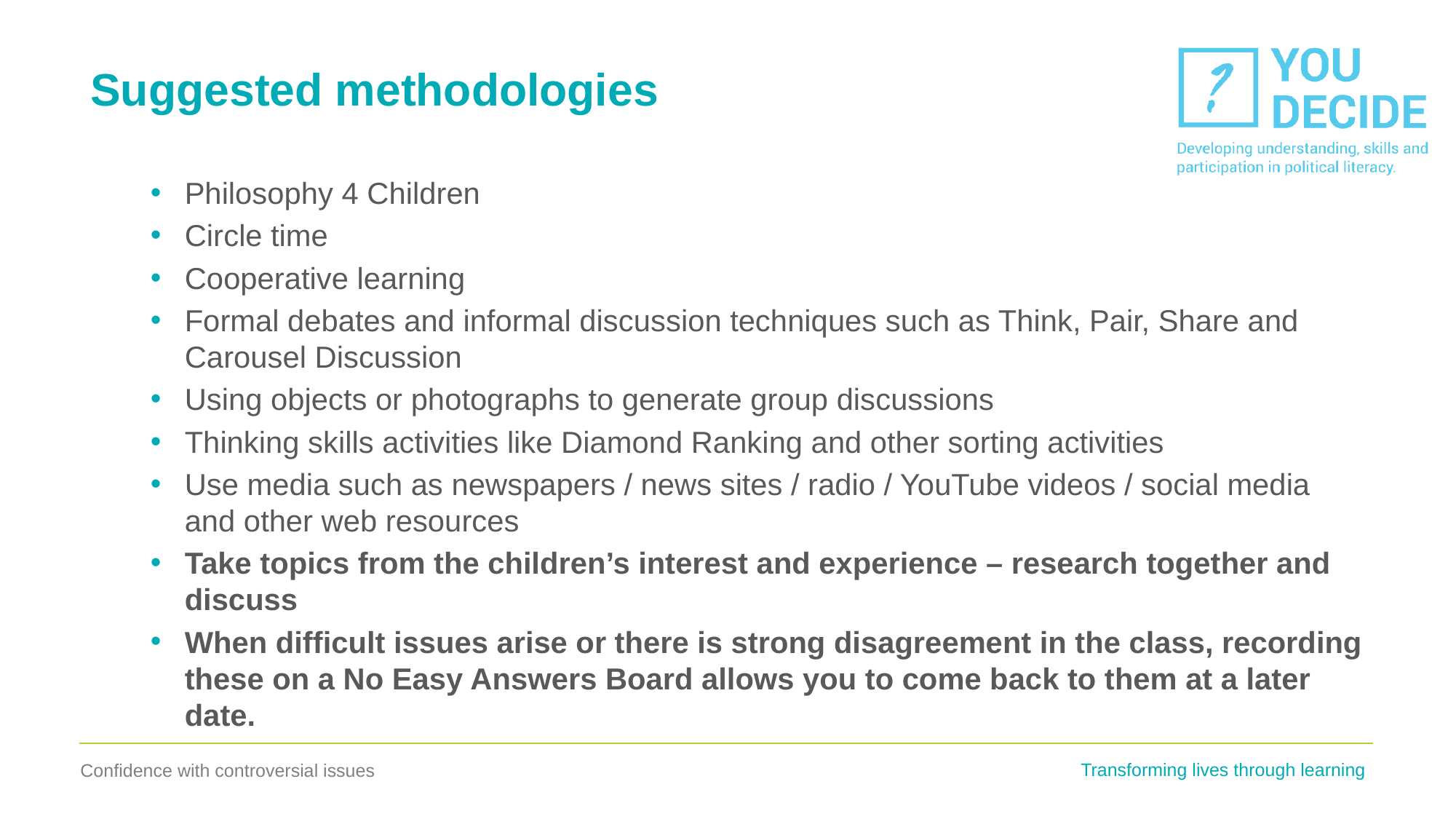

# Suggested methodologies
Philosophy 4 Children
Circle time
Cooperative learning
Formal debates and informal discussion techniques such as Think, Pair, Share and Carousel Discussion
Using objects or photographs to generate group discussions
Thinking skills activities like Diamond Ranking and other sorting activities
Use media such as newspapers / news sites / radio / YouTube videos / social media and other web resources
Take topics from the children’s interest and experience – research together and discuss
When difficult issues arise or there is strong disagreement in the class, recording these on a No Easy Answers Board allows you to come back to them at a later date.